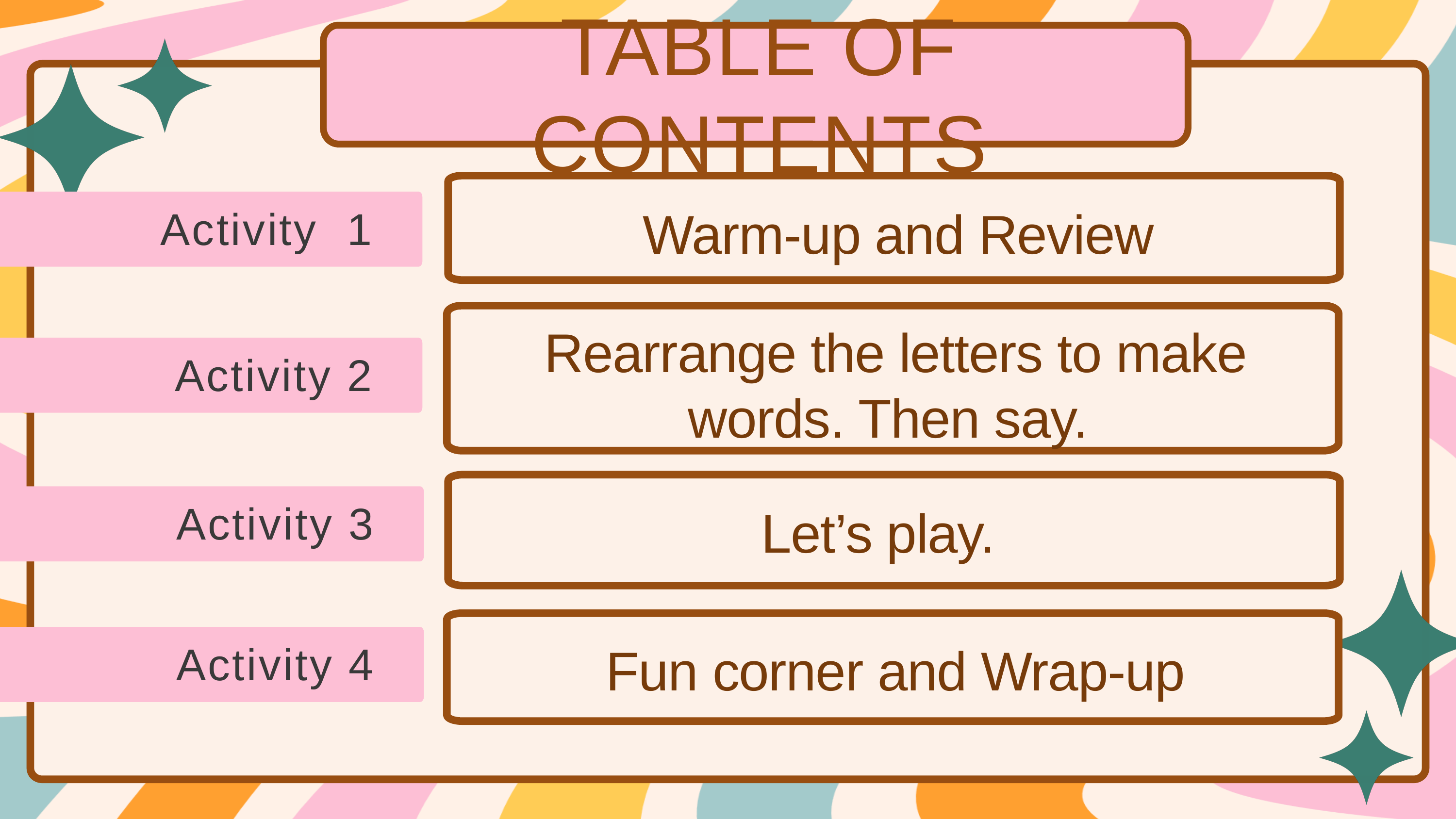

TABLE OF CONTENTS

Warm-up and Review
Activity  1

Rearrange the letters to make words. Then say.
Activity 2

Let’s play.
Activity 3

Fun corner and Wrap-up
Activity 4